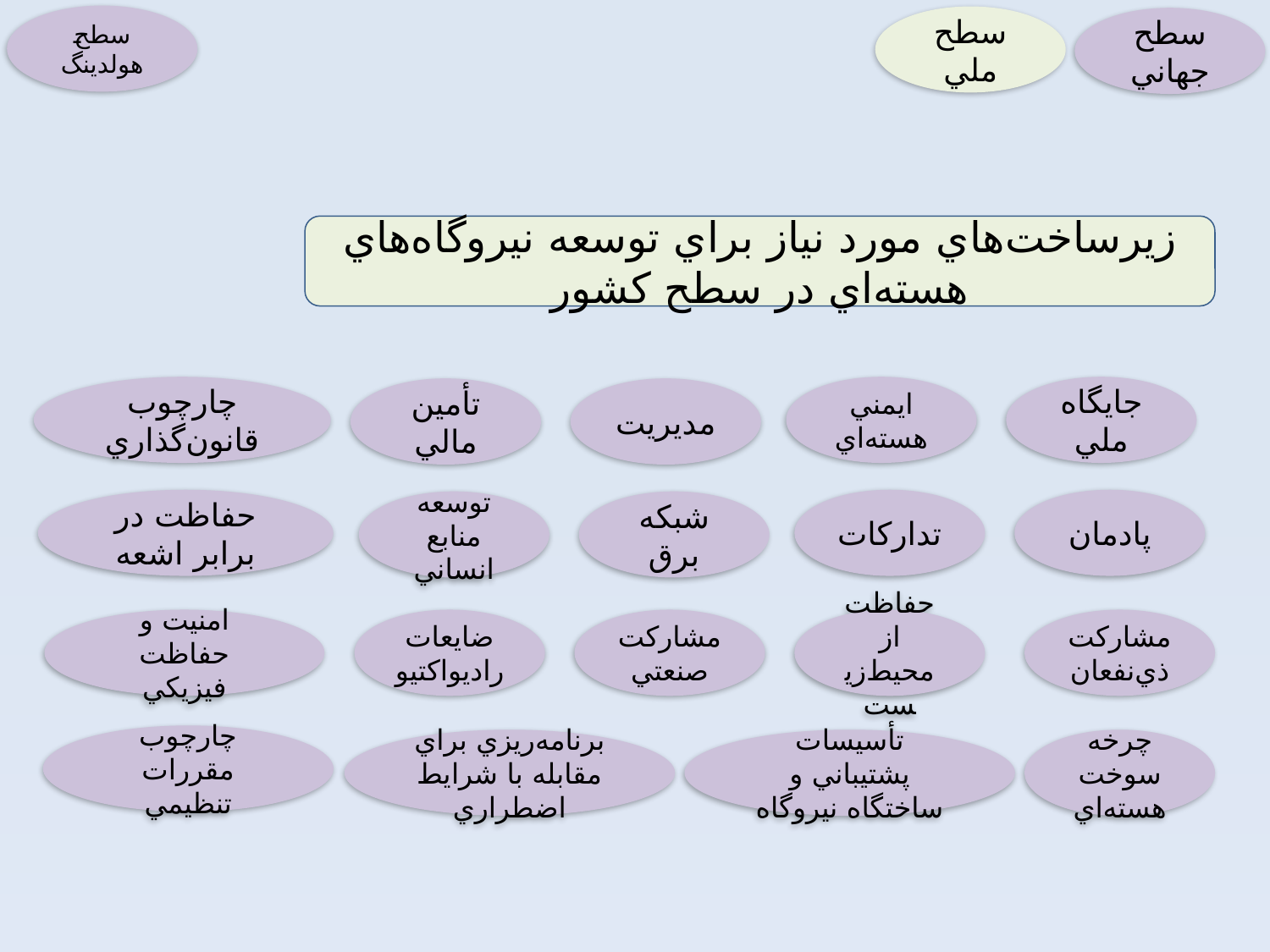

سطح هولدينگ
سطح ملي
سطح جهاني
زيرساخت‌هاي مورد نياز براي توسعه نيروگاه‌هاي هسته‌اي در سطح كشور
چارچوب قانون‌گذاري
ايمني هسته‌اي
جايگاه ملي
تأمين مالي
مديريت
حفاظت در برابر اشعه
تداركات
پادمان
توسعه منابع انساني
شبكه برق
امنيت و حفاظت فيزيكي
ضايعات راديواكتيو
مشاركت صنعتي
حفاظت از محيط‌زيست
مشاركت ذي‌نفعان
چارچوب مقررات تنظيمي
برنامه‌ريزي براي مقابله با شرايط اضطراري
تأسيسات پشتيباني و ساختگاه نيروگاه
چرخه سوخت هسته‌اي